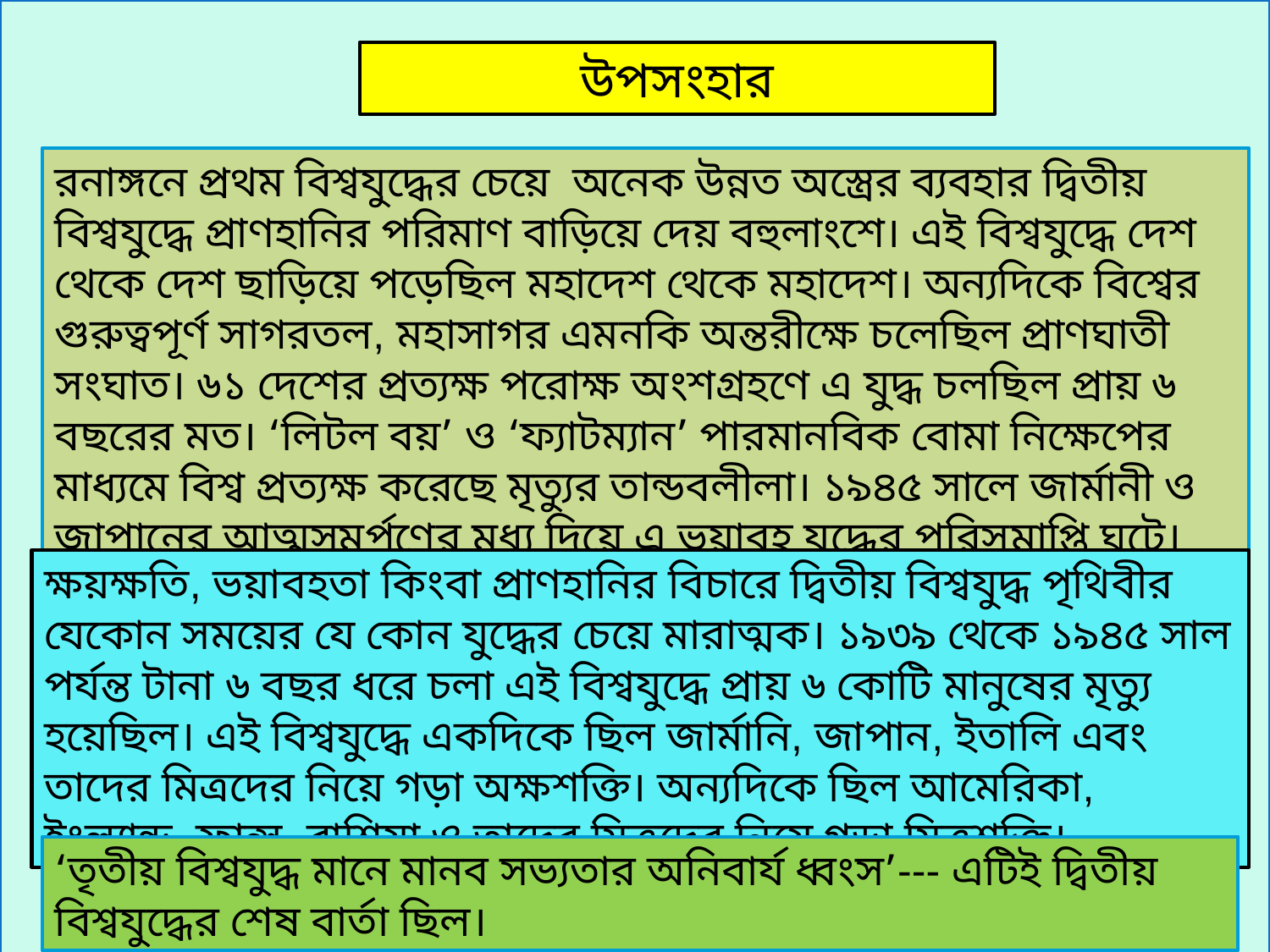

উপসংহার
রনাঙ্গনে প্রথম বিশ্বযুদ্ধের চেয়ে  অনেক উন্নত অস্ত্রের ব্যবহার দ্বিতীয় বিশ্বযুদ্ধে প্রাণহানির পরিমাণ বাড়িয়ে দেয় বহুলাংশে। এই বিশ্বযুদ্ধে দেশ থেকে দেশ ছাড়িয়ে পড়েছিল মহাদেশ থেকে মহাদেশ। অন্যদিকে বিশ্বের গুরুত্বপূর্ণ সাগরতল, মহাসাগর এমনকি অন্তরীক্ষে চলেছিল প্রাণঘাতী সংঘাত। ৬১ দেশের প্রত্যক্ষ পরোক্ষ অংশগ্রহণে এ যুদ্ধ চলছিল প্রায় ৬ বছরের মত। ‘লিটল বয়’ ও ‘ফ্যাটম্যান’ পারমানবিক বোমা নিক্ষেপের মাধ্যমে বিশ্ব প্রত্যক্ষ করেছে মৃত্যুর তান্ডবলীলা। ১৯৪৫ সালে জার্মানী ও জাপানের আত্মসমর্পণের মধ্য দিয়ে এ ভয়াবহ যুদ্ধের পরিসমাপ্তি ঘটে।
ক্ষয়ক্ষতি, ভয়াবহতা কিংবা প্রাণহানির বিচারে দ্বিতীয় বিশ্বযুদ্ধ পৃথিবীর যেকোন সময়ের যে কোন যুদ্ধের চেয়ে মারাত্মক। ১৯৩৯ থেকে ১৯৪৫ সাল পর্যন্ত টানা ৬ বছর ধরে চলা এই বিশ্বযুদ্ধে প্রায় ৬ কোটি মানুষের মৃত্যু হয়েছিল। এই বিশ্বযুদ্ধে একদিকে ছিল জার্মানি, জাপান, ইতালি এবং তাদের মিত্রদের নিয়ে গড়া অক্ষশক্তি। অন্যদিকে ছিল আমেরিকা, ইংল্যান্ড, ফ্রান্স, রাশিয়া ও তাদের মিত্রদের নিয়ে গড়া মিত্রশক্তি।
‘তৃতীয় বিশ্বযুদ্ধ মানে মানব সভ্যতার অনিবার্য ধ্বংস’--- এটিই দ্বিতীয় বিশ্বযুদ্ধের শেষ বার্তা ছিল।